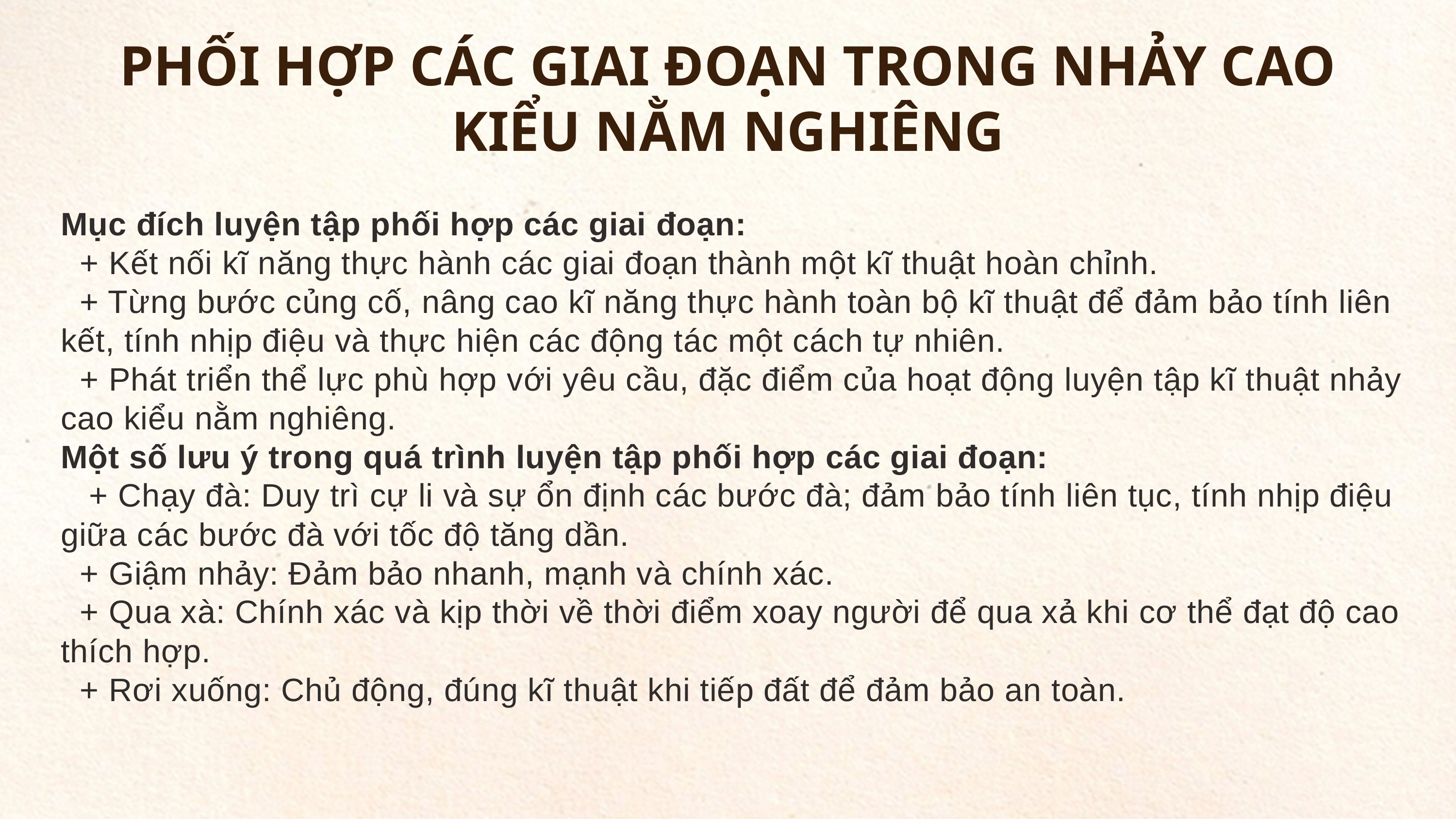

PHỐI HỢP CÁC GIAI ĐOẠN TRONG NHẢY CAO KIỂU NẰM NGHIÊNG
Mục đích luyện tập phối hợp các giai đoạn:
  + Kết nối kĩ năng thực hành các giai đoạn thành một kĩ thuật hoàn chỉnh.
  + Từng bước củng cố, nâng cao kĩ năng thực hành toàn bộ kĩ thuật để đảm bảo tính liên kết, tính nhịp điệu và thực hiện các động tác một cách tự nhiên.
  + Phát triển thể lực phù hợp với yêu cầu, đặc điểm của hoạt động luyện tập kĩ thuật nhảy cao kiểu nằm nghiêng.
Một số lưu ý trong quá trình luyện tập phối hợp các giai đoạn:
   + Chạy đà: Duy trì cự li và sự ổn định các bước đà; đảm bảo tính liên tục, tính nhịp điệu giữa các bước đà với tốc độ tăng dần.
  + Giậm nhảy: Đảm bảo nhanh, mạnh và chính xác.
  + Qua xà: Chính xác và kịp thời về thời điểm xoay người để qua xả khi cơ thể đạt độ cao thích hợp.
  + Rơi xuống: Chủ động, đúng kĩ thuật khi tiếp đất để đảm bảo an toàn.